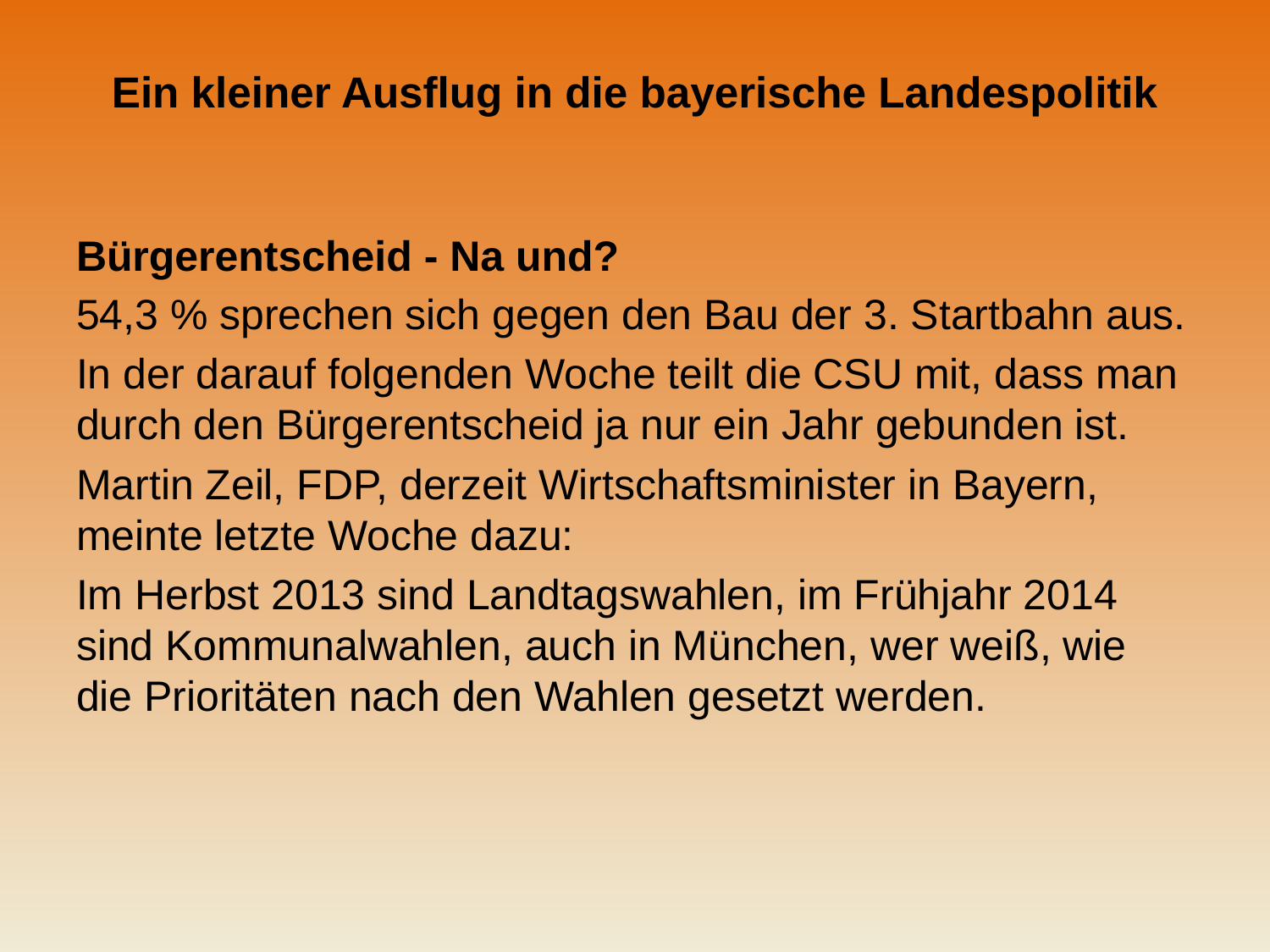

# Ein kleiner Ausflug in die bayerische Landespolitik
Bürgerentscheid - Na und?
54,3 % sprechen sich gegen den Bau der 3. Startbahn aus.
In der darauf folgenden Woche teilt die CSU mit, dass man durch den Bürgerentscheid ja nur ein Jahr gebunden ist.
Martin Zeil, FDP, derzeit Wirtschaftsminister in Bayern, meinte letzte Woche dazu:
Im Herbst 2013 sind Landtagswahlen, im Frühjahr 2014 sind Kommunalwahlen, auch in München, wer weiß, wie die Prioritäten nach den Wahlen gesetzt werden.